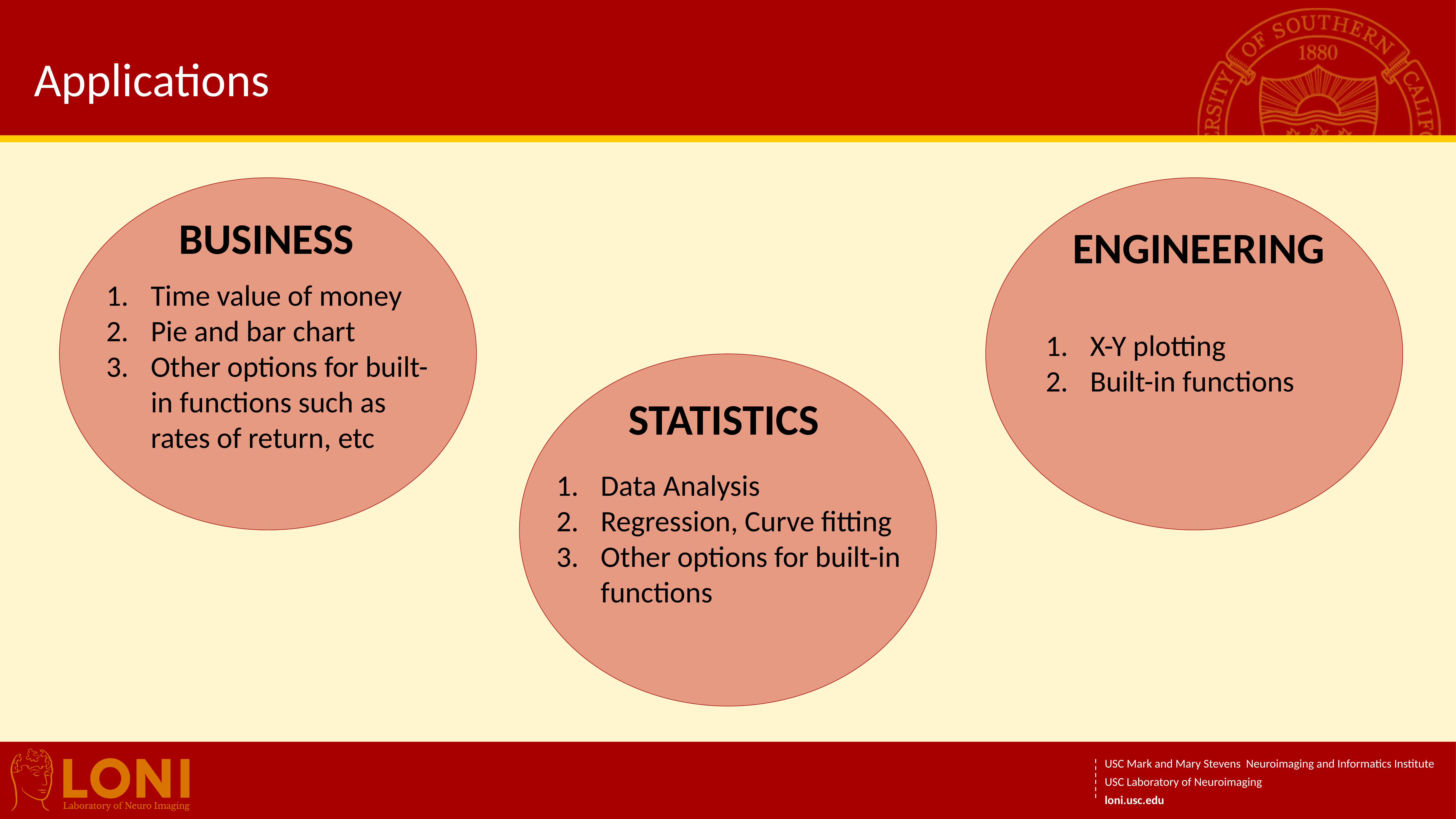

# Applications

BUSINESS

ENGINEERING
Time value of money
Pie and bar chart
Other options for built-in functions such as rates of return, etc
X-Y plotting
Built-in functions

STATISTICS
Data Analysis
Regression, Curve fitting
Other options for built-in functions
USC Mark and Mary Stevens  Neuroimaging and Informatics Institute
USC Laboratory of Neuroimaging
loni.usc.edu